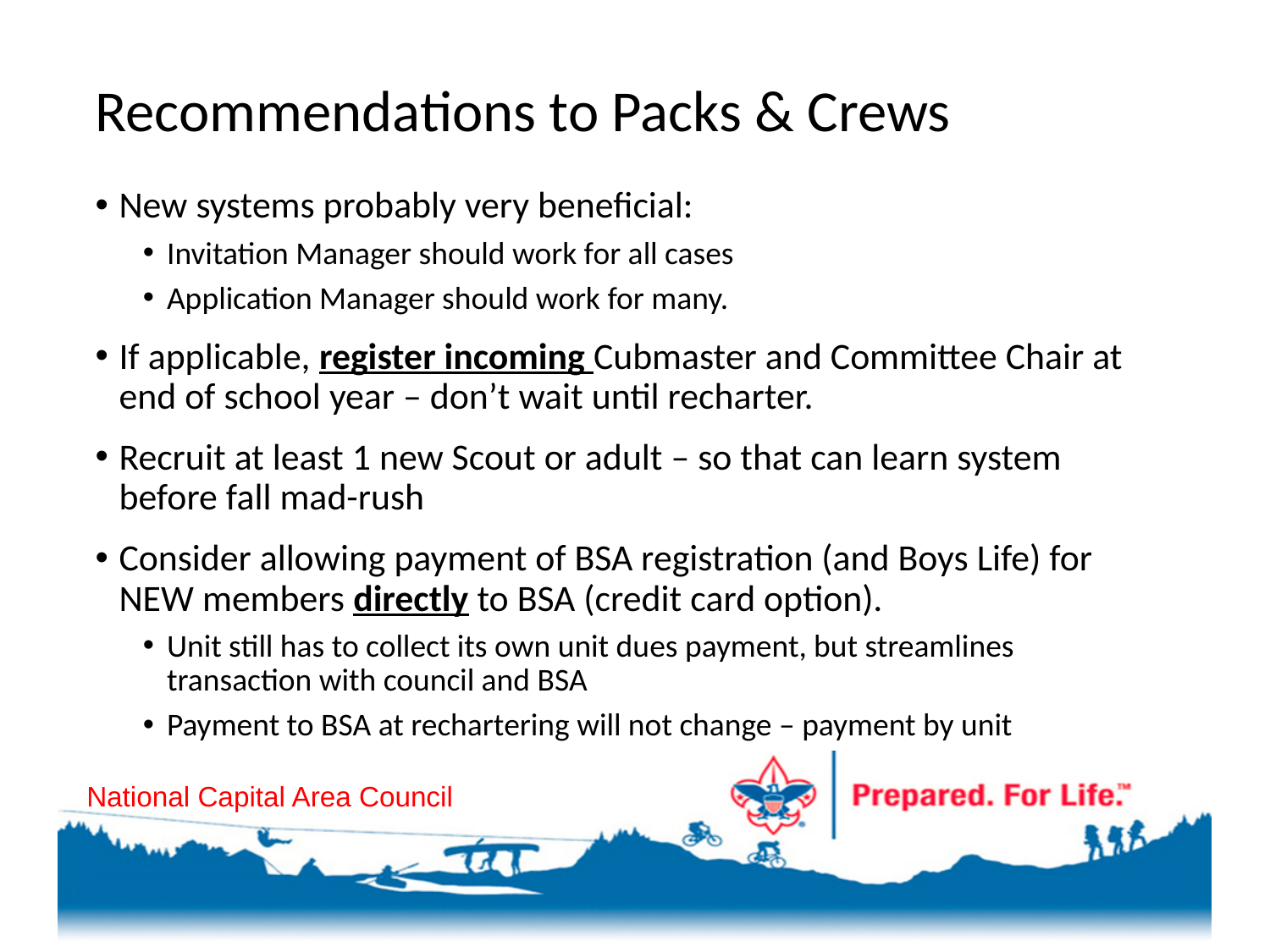

# Recommendations to Packs & Crews
New systems probably very beneficial:
Invitation Manager should work for all cases
Application Manager should work for many.
If applicable, register incoming Cubmaster and Committee Chair at end of school year – don’t wait until recharter.
Recruit at least 1 new Scout or adult – so that can learn system before fall mad-rush
Consider allowing payment of BSA registration (and Boys Life) for NEW members directly to BSA (credit card option).
Unit still has to collect its own unit dues payment, but streamlines transaction with council and BSA
Payment to BSA at rechartering will not change – payment by unit